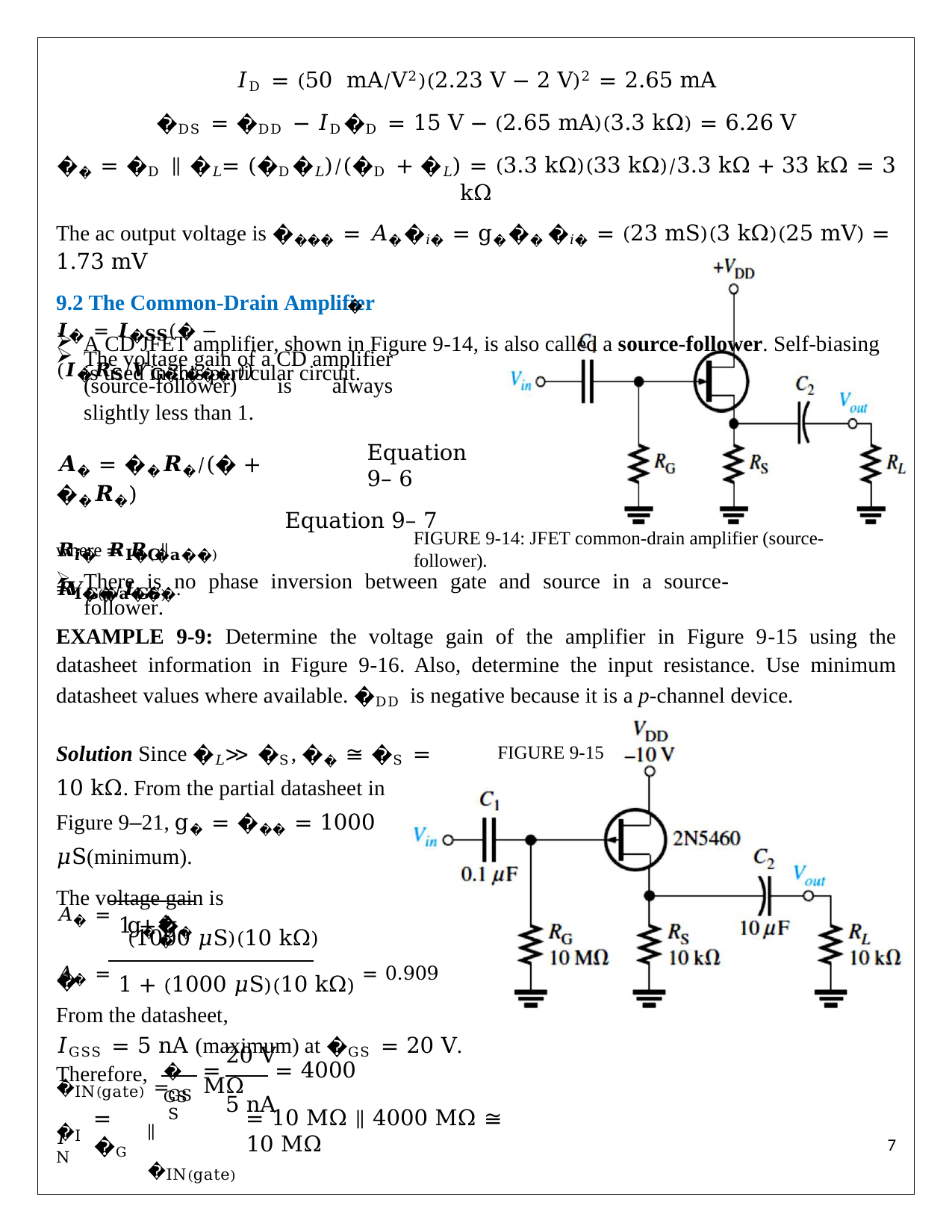

𝐼D  = (50  mA⁄V2)(2.23 V − 2 V)2  = 2.65 mA
�DS  = �DD  − 𝐼D�D  = 15 V − (2.65 mA)(3.3 kΩ) = 6.26 V
��  = �D  ∥ �𝐿= (�D�𝐿)⁄(�D  + �𝐿) = (3.3 kΩ)(33 kΩ)⁄3.3 kΩ + 33 kΩ = 3 kΩ
The ac output voltage is ����  = 𝐴��𝑖�  = g��� �𝑖�  = (23 mS)(3 kΩ)(25 mV) = 1.73 mV

9.2 The Common-Drain Amplifier

A CD JFET amplifier, shown in Figure 9-14, is also called a source-follower. Self-biasing is used in this particular circuit.

�
𝑰�  = 𝑰�𝐒𝐒(� − (𝑰�𝑹𝐒⁄𝑽𝐆�(���)))
The voltage gain of a CD amplifier (source-follower) is always slightly less than 1.
𝑨�  = ��𝑹�⁄(� + ��𝑹�)

𝑹𝒊�  = 𝑹𝐆∥ 𝑹𝐈�(�𝐚��)
Equation 9– 6

Equation 9– 7
FIGURE 9-14: JFET common-drain amplifier (source-follower).
where 𝑹𝐈�(�𝐚��)  =𝑽𝐆�⁄𝑰𝐆𝐒�.
There is no phase inversion between gate and source in a source-follower.
EXAMPLE 9-9: Determine the voltage gain of the amplifier in Figure 9-15 using the datasheet information in Figure 9-16. Also, determine the input resistance. Use minimum datasheet values where available. �DD  is negative because it is a p-channel device.

Solution Since �𝐿≫ �S, ��  ≅ �S  = 10 kΩ. From the partial datasheet in Figure 9–21, g�  = ���  = 1000 𝜇S(minimum).

The voltage gain is
g���
FIGURE 9-15
𝐴�  = 1 + g	�

�    �
(1000 𝜇S)(10 kΩ)
𝐴�  = 1 + (1000 𝜇S)(10 kΩ) = 0.909
From the datasheet,
𝐼GSS  = 5 nA (maximum) at �GS  = 20 V. Therefore,

20 V
=	= 4000 MΩ
5 nA
�GS
�IN(gate)  = 𝐼

GSS
= �G
= 10 MΩ ∥ 4000 MΩ ≅ 10 MΩ
�IN
∥ �IN(gate)
7